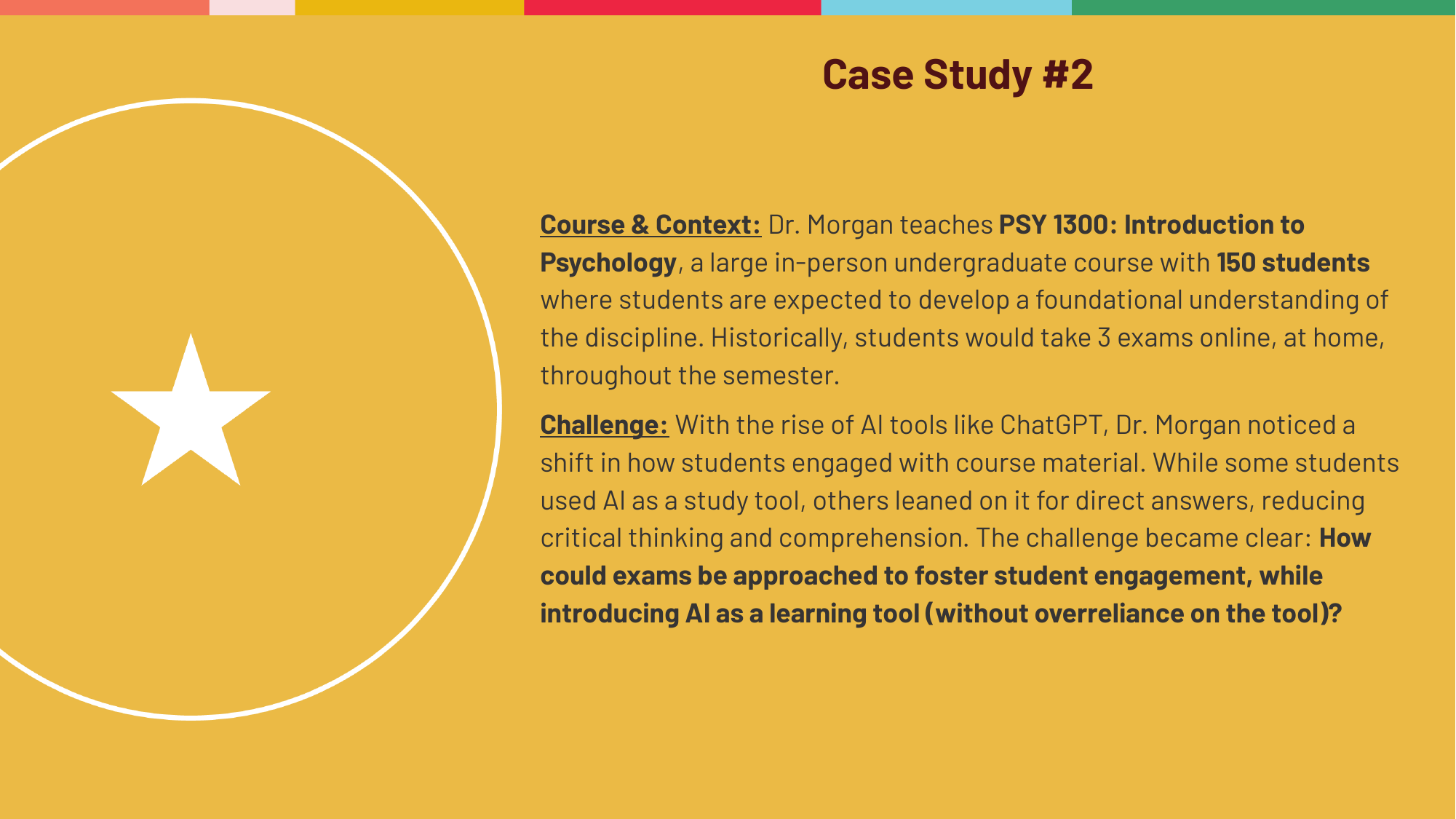

Case Study #2
Course & Context: Dr. Morgan teaches PSY 1300: Introduction to Psychology, a large in-person undergraduate course with 150 students where students are expected to develop a foundational understanding of the discipline. Historically, students would take 3 exams online, at home, throughout the semester.
Challenge: With the rise of AI tools like ChatGPT, Dr. Morgan noticed a shift in how students engaged with course material. While some students used AI as a study tool, others leaned on it for direct answers, reducing critical thinking and comprehension. The challenge became clear: How could exams be approached to foster student engagement, while introducing AI as a learning tool (without overreliance on the tool)?